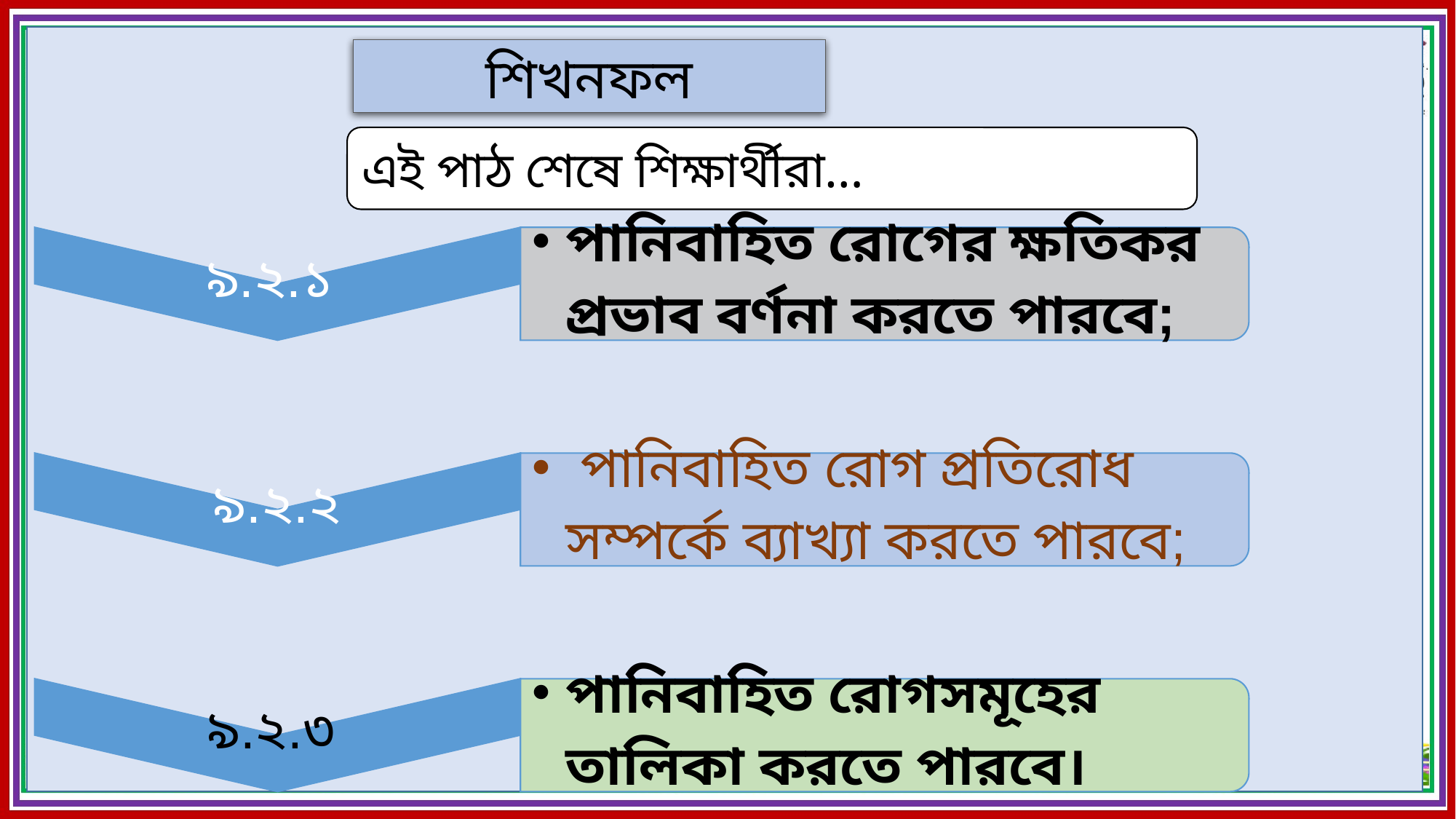

শিখনফল
এই পাঠ শেষে শিক্ষার্থীরা…
৯.২.১
পানিবাহিত রোগের ক্ষতিকর প্রভাব বর্ণনা করতে পারবে;
৯.২.২
 পানিবাহিত রোগ প্রতিরোধ সম্পর্কে ব্যাখ্যা করতে পারবে;
৯.২.৩
পানিবাহিত রোগসমূহের তালিকা করতে পারবে।